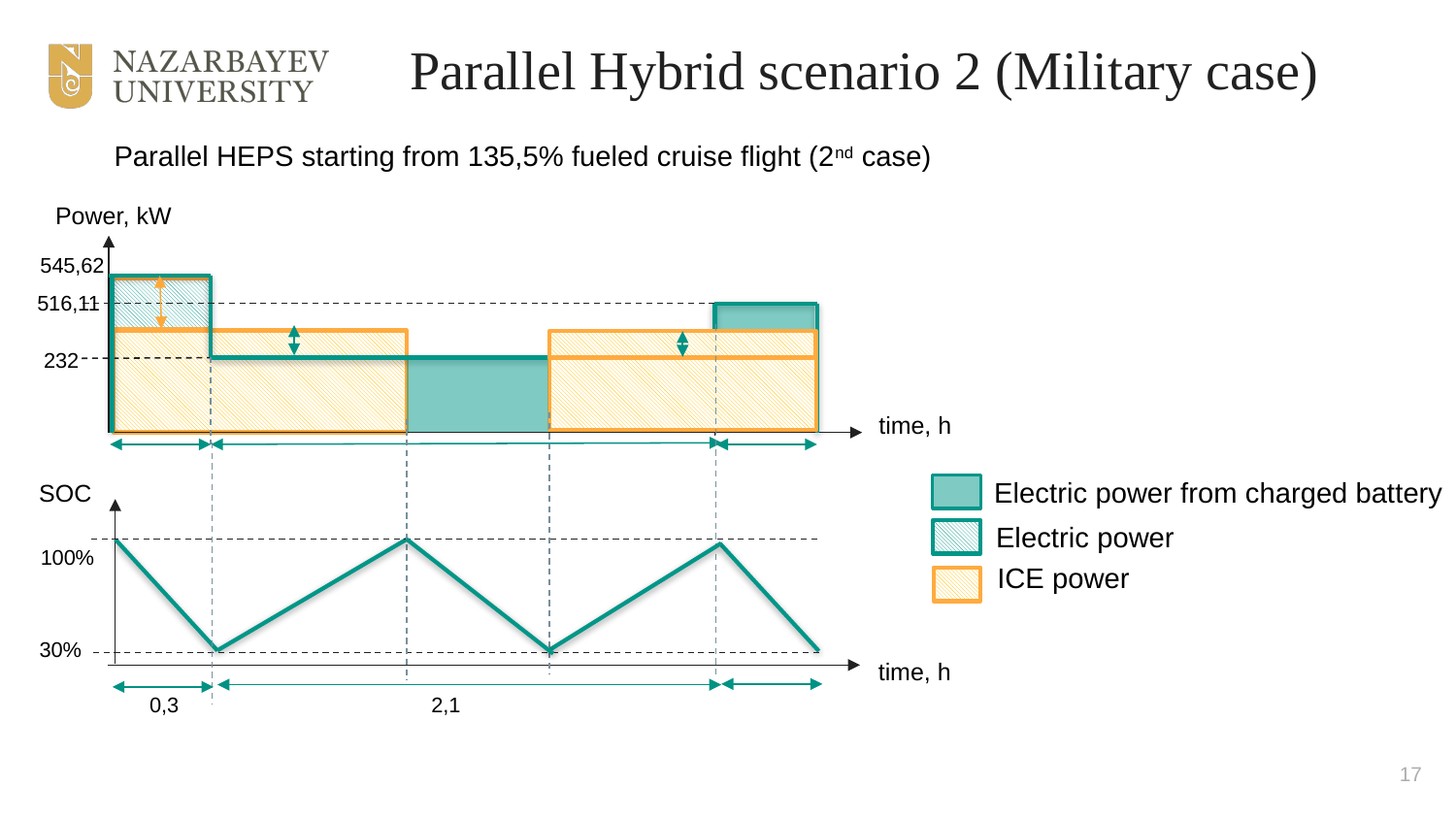

Parallel Hybrid scenario 2 (Military case)

Parallel HEPS starting from 135,5% fueled cruise flight (2nd case)
Power, kW
545,62

516,11

232

time, h
Electric power from charged battery
SOC

Electric power

100%
ICE power

30%
time, h
0,3
2,1
17